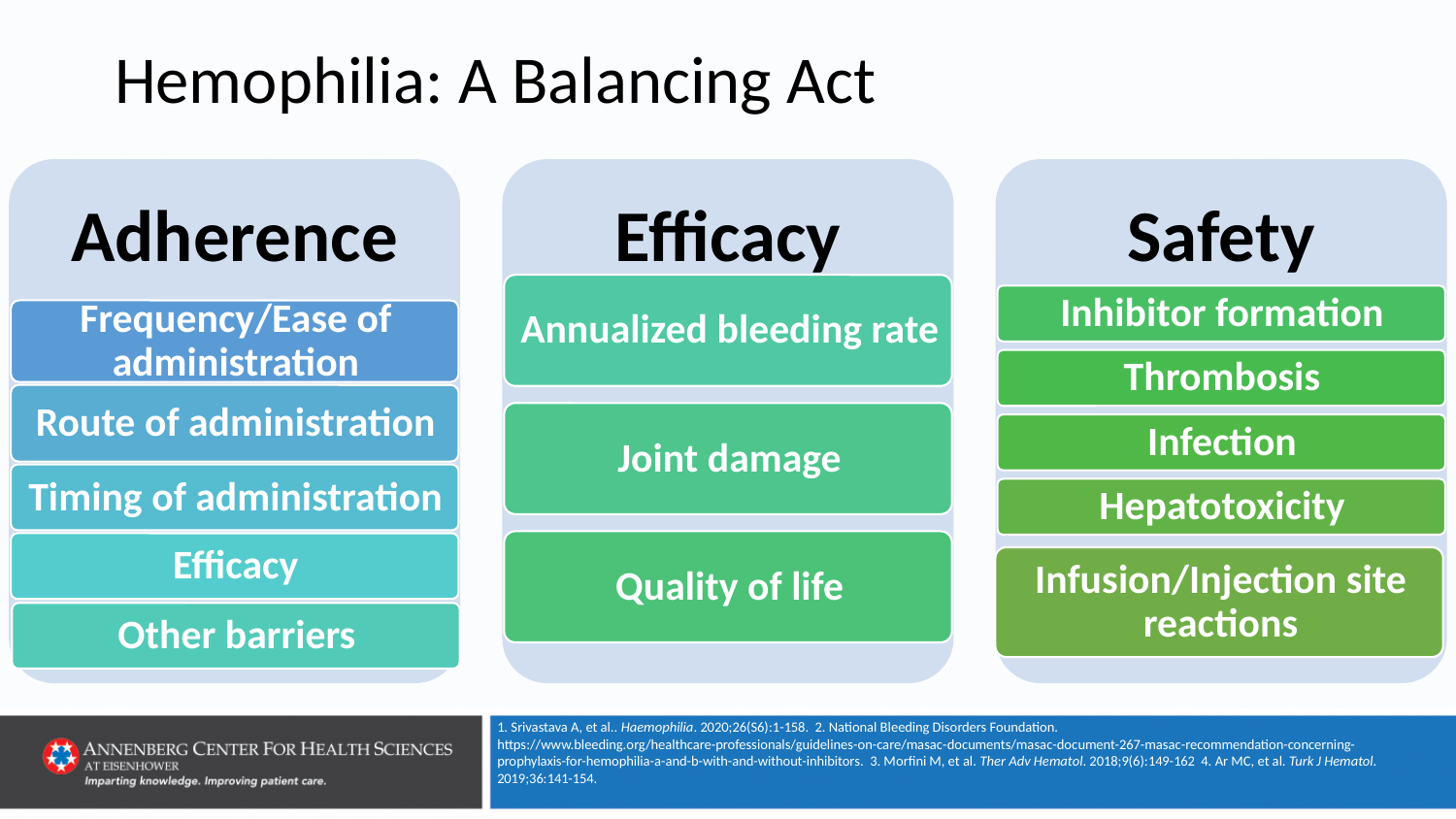

# Hemophilia: A Balancing Act
Adherence
Frequency/Ease of administration
Route of administration
Timing of administration
Efficacy
Other barriers
Efficacy
Annualized bleeding rate
Joint damage
Quality of life
Safety
Inhibitor formation
Thrombosis
Infection
Hepatotoxicity
Infusion/Injection site reactions
1. Srivastava A, et al.. Haemophilia. 2020;26(S6):1-158.  2. National Bleeding Disorders Foundation. https://www.bleeding.org/healthcare-professionals/guidelines-on-care/masac-documents/masac-document-267-masac-recommendation-concerning-prophylaxis-for-hemophilia-a-and-b-with-and-without-inhibitors.  3. Morfini M, et al. Ther Adv Hematol. 2018;9(6):149-162  4. Ar MC, et al. Turk J Hematol. 2019;36:141-154.